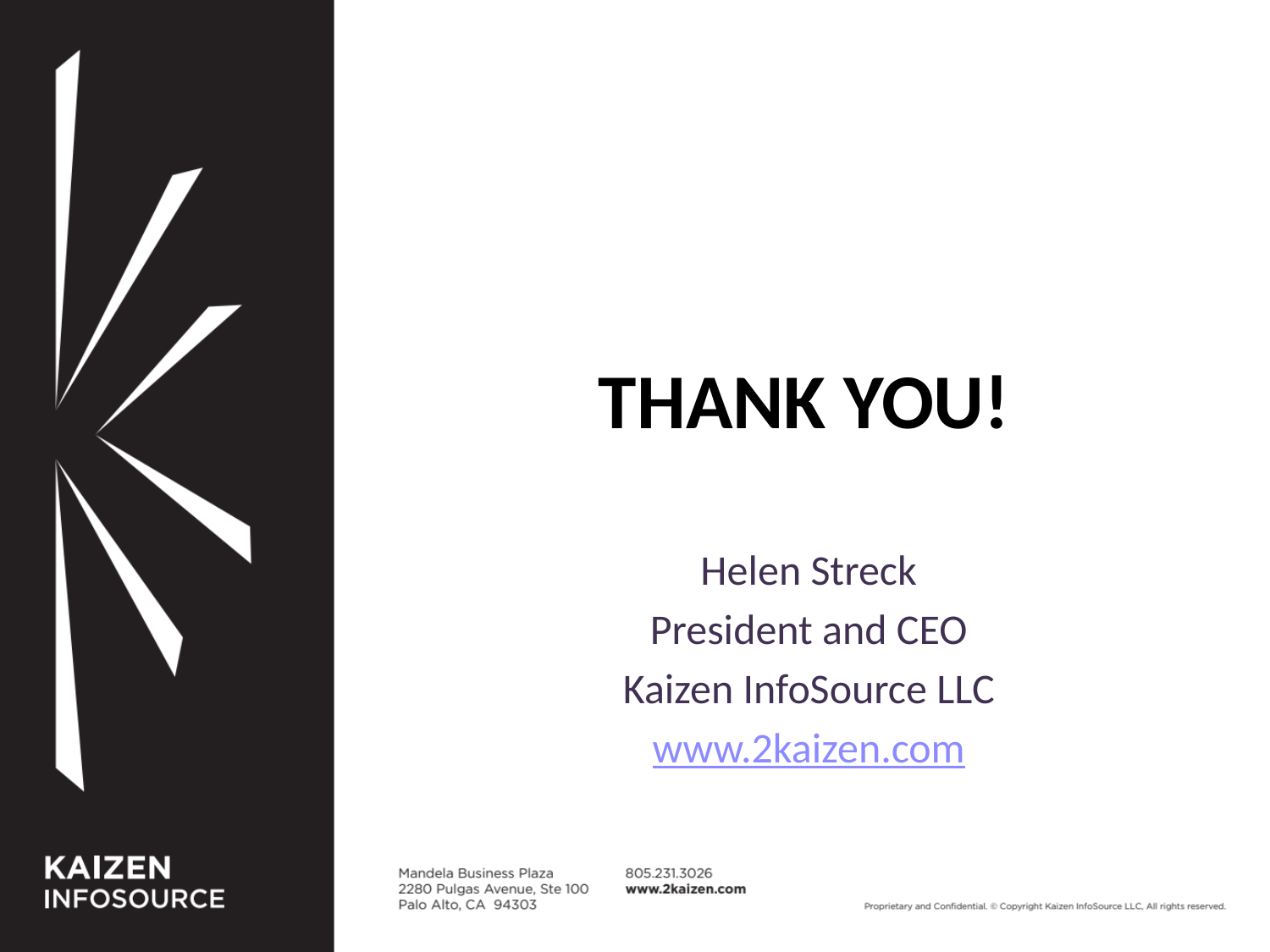

# THANK YOU!
13
Helen Streck
President and CEO
Kaizen InfoSource LLC
www.2kaizen.com